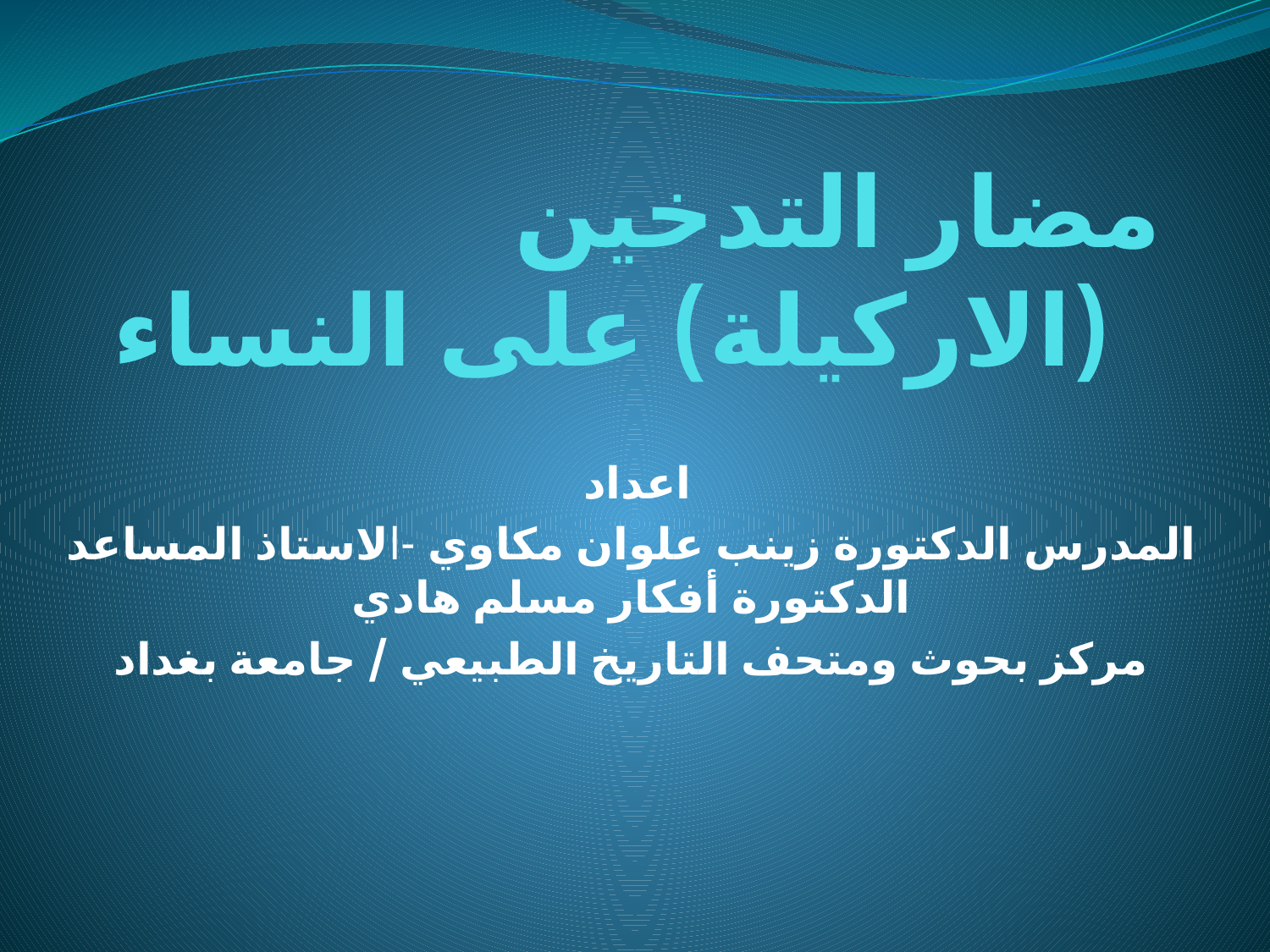

# مضار التدخين (الاركيلة) على النساء
اعداد
المدرس الدكتورة زينب علوان مكاوي -الاستاذ المساعد الدكتورة أفكار مسلم هادي
 مركز بحوث ومتحف التاريخ الطبيعي / جامعة بغداد